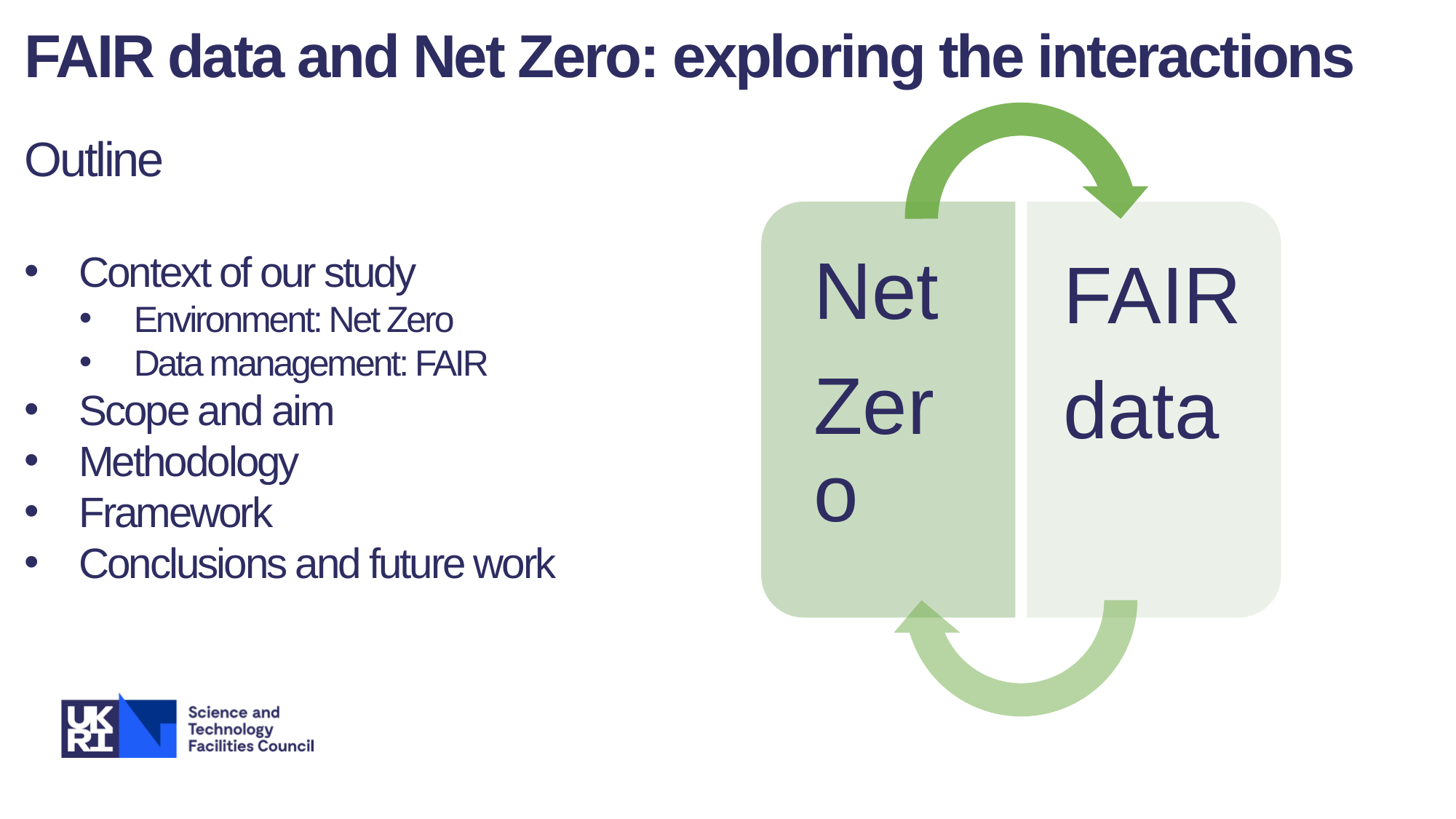

FAIR data and Net Zero: exploring the interactions
Net
Zero
FAIR
data
Outline

Context of our study
Environment: Net Zero
Data management: FAIR
Scope and aim
Methodology
Framework
Conclusions and future work
Image © STFC Alan Ford